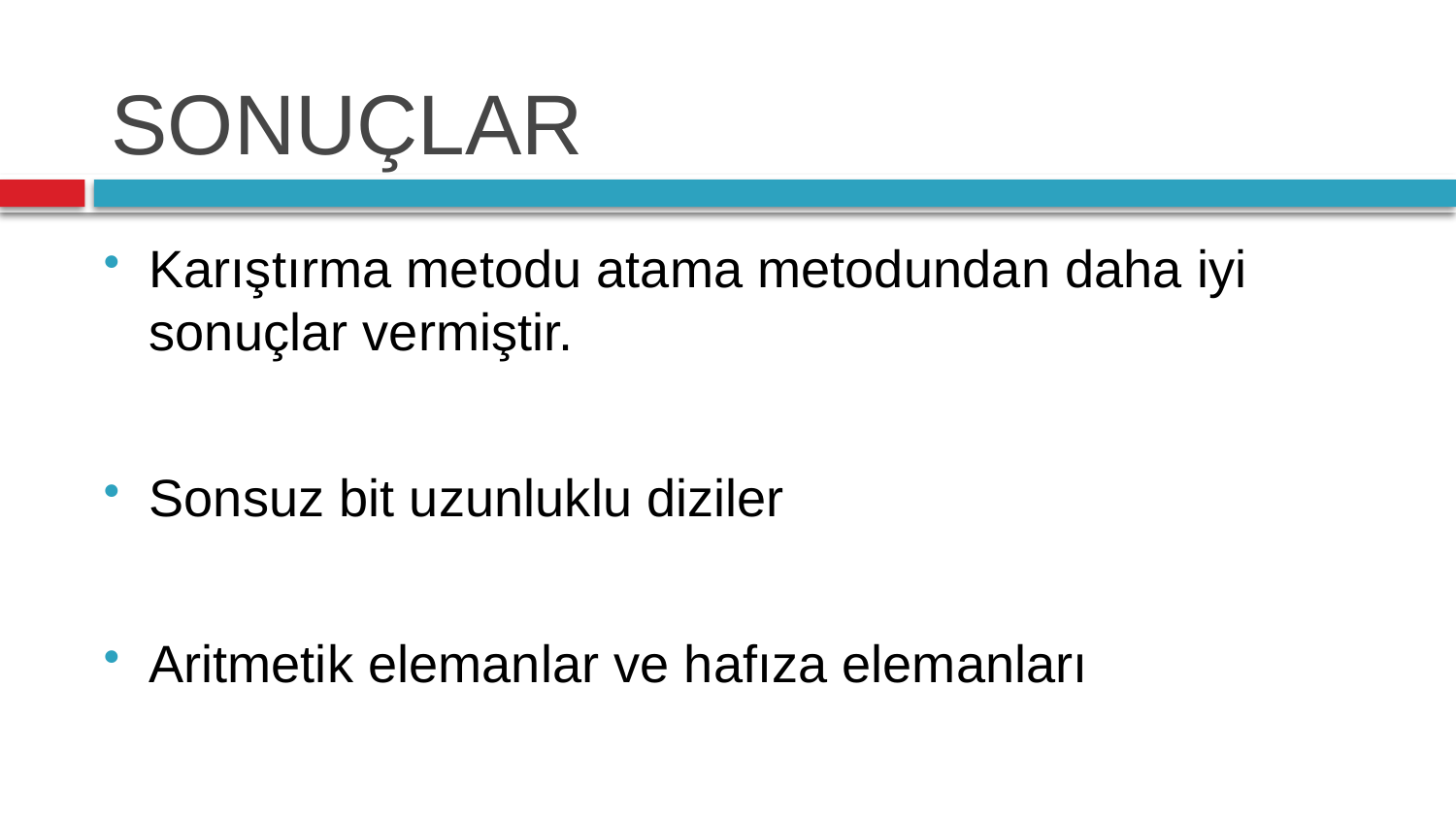

# SONUÇLAR
Karıştırma metodu atama metodundan daha iyi sonuçlar vermiştir.

Sonsuz bit uzunluklu diziler

Aritmetik elemanlar ve hafıza elemanları